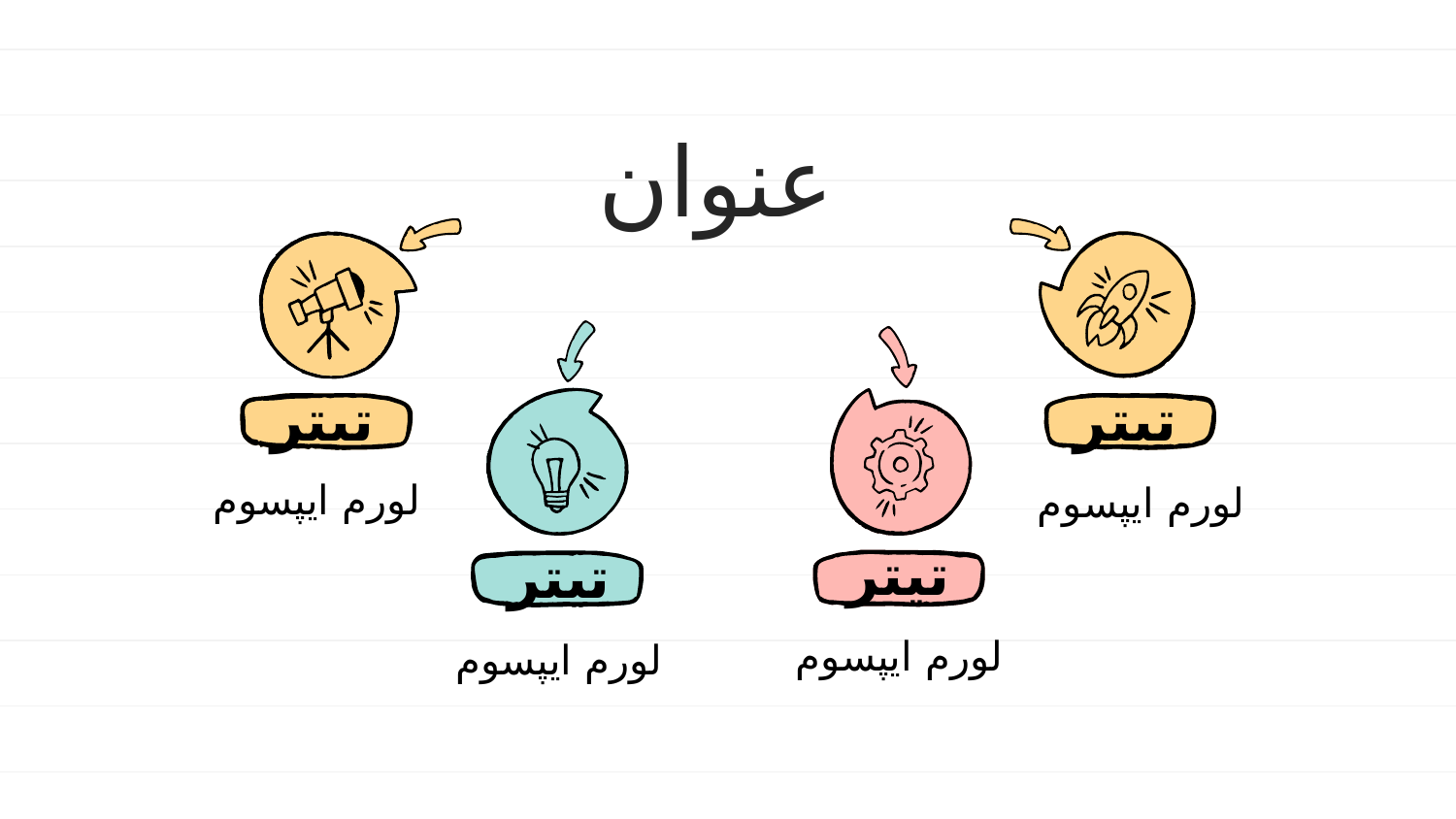

عنوان

تیتر
تیتر

لورم ایپسوم
لورم ایپسوم
تیتر
تیتر

لورم ایپسوم
لورم ایپسوم